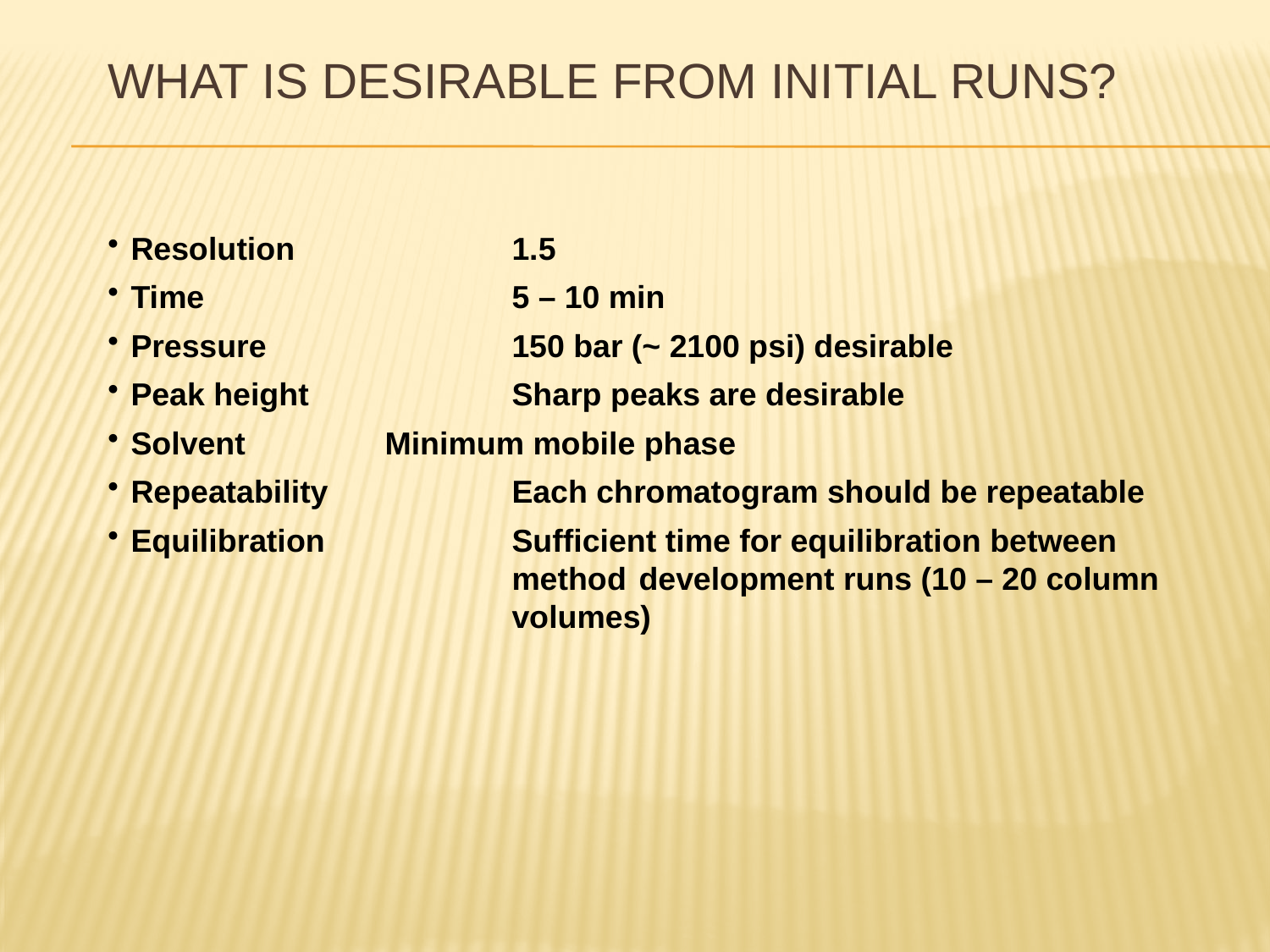

# What is desirable from initial runs?
Resolution 		1.5
Time 			5 – 10 min
Pressure  		150 bar (~ 2100 psi) desirable
Peak height		Sharp peaks are desirable
Solvent		Minimum mobile phase
Repeatability		Each chromatogram should be repeatable
Equilibration		Sufficient time for equilibration between 				method 	development runs (10 – 20 column 			volumes)